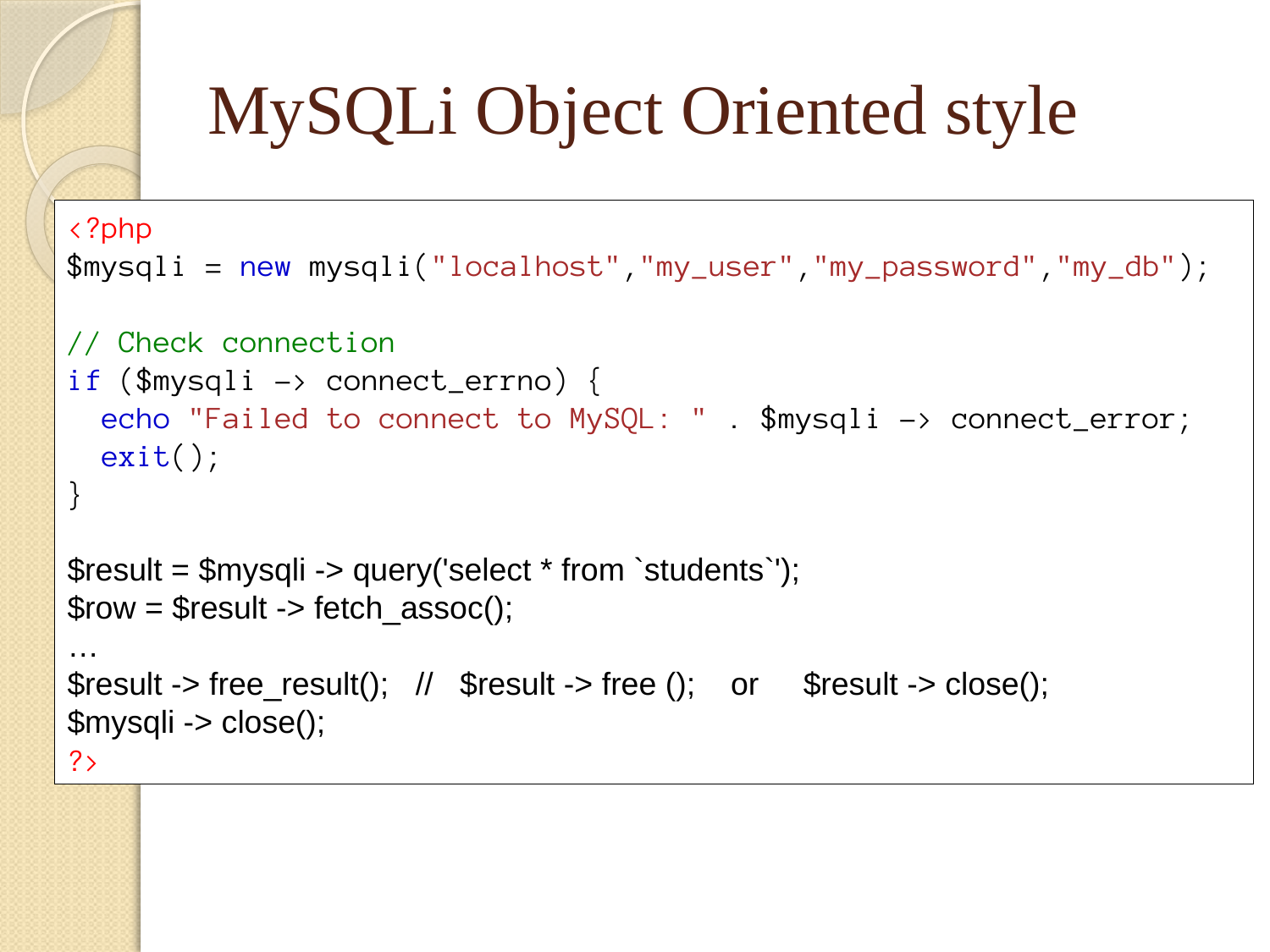

# MySQLi Object Oriented style
<?php
$mysqli = new mysqli("localhost","my_user","my_password","my_db");
// Check connection
if ($mysqli -> connect_errno) {
  echo "Failed to connect to MySQL: " . $mysqli -> connect_error;
  exit();
}

$result = $mysqli -> query('select * from `students`');
$row = $result -> fetch_assoc();
…
$result -> free_result();   //   $result -> free ();    or     $result -> close();
$mysqli -> close();
?>